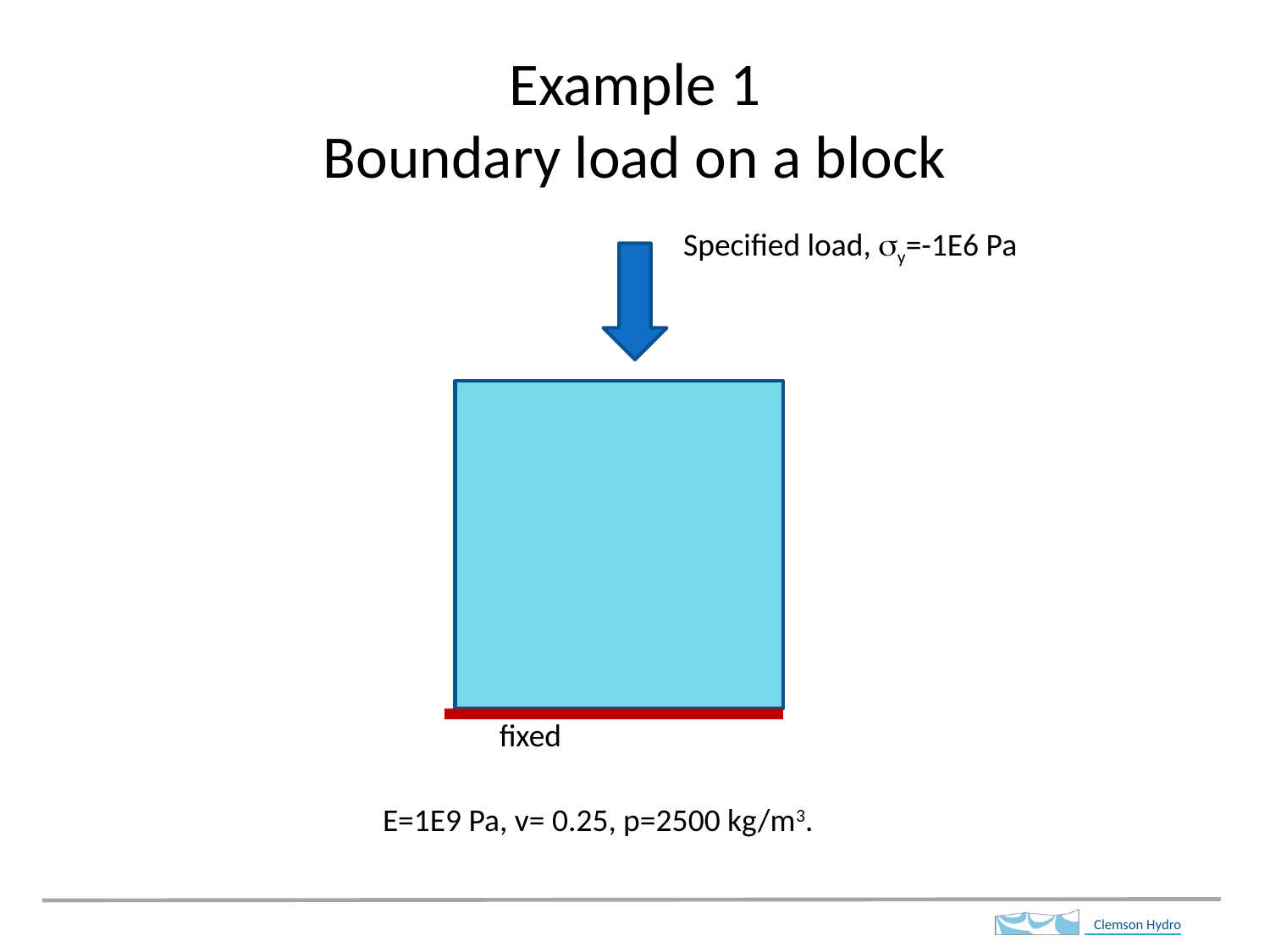

# Example 1 Boundary load on a block
Specified load, σy=-1E6 Pa

fixed
E=1E9 Pa, v= 0.25, p=2500 kg/m3.